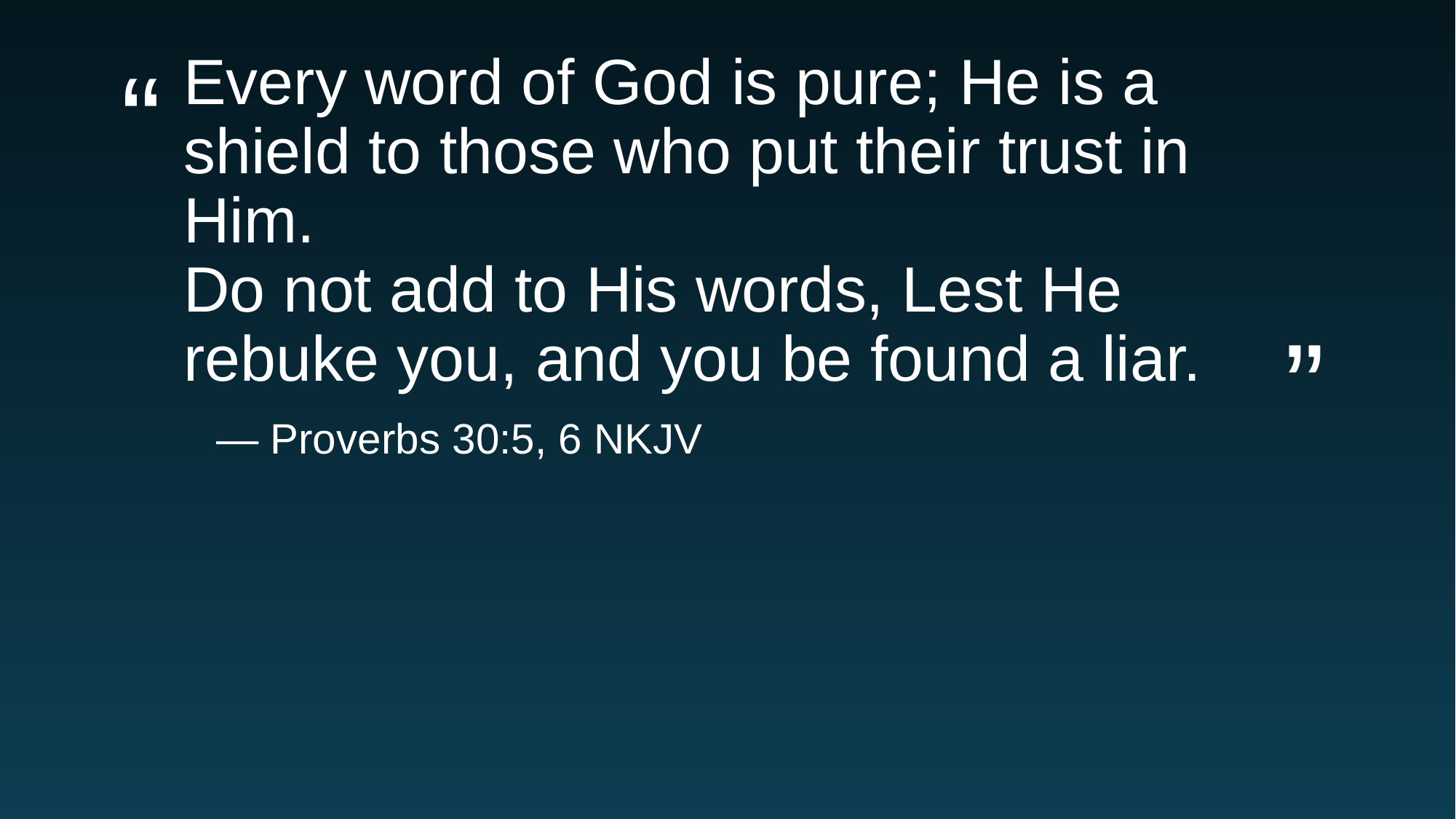

# Every word of God is pure; He is a shield to those who put their trust in Him. Do not add to His words, Lest He rebuke you, and you be found a liar.
— Proverbs 30:5, 6 NKJV